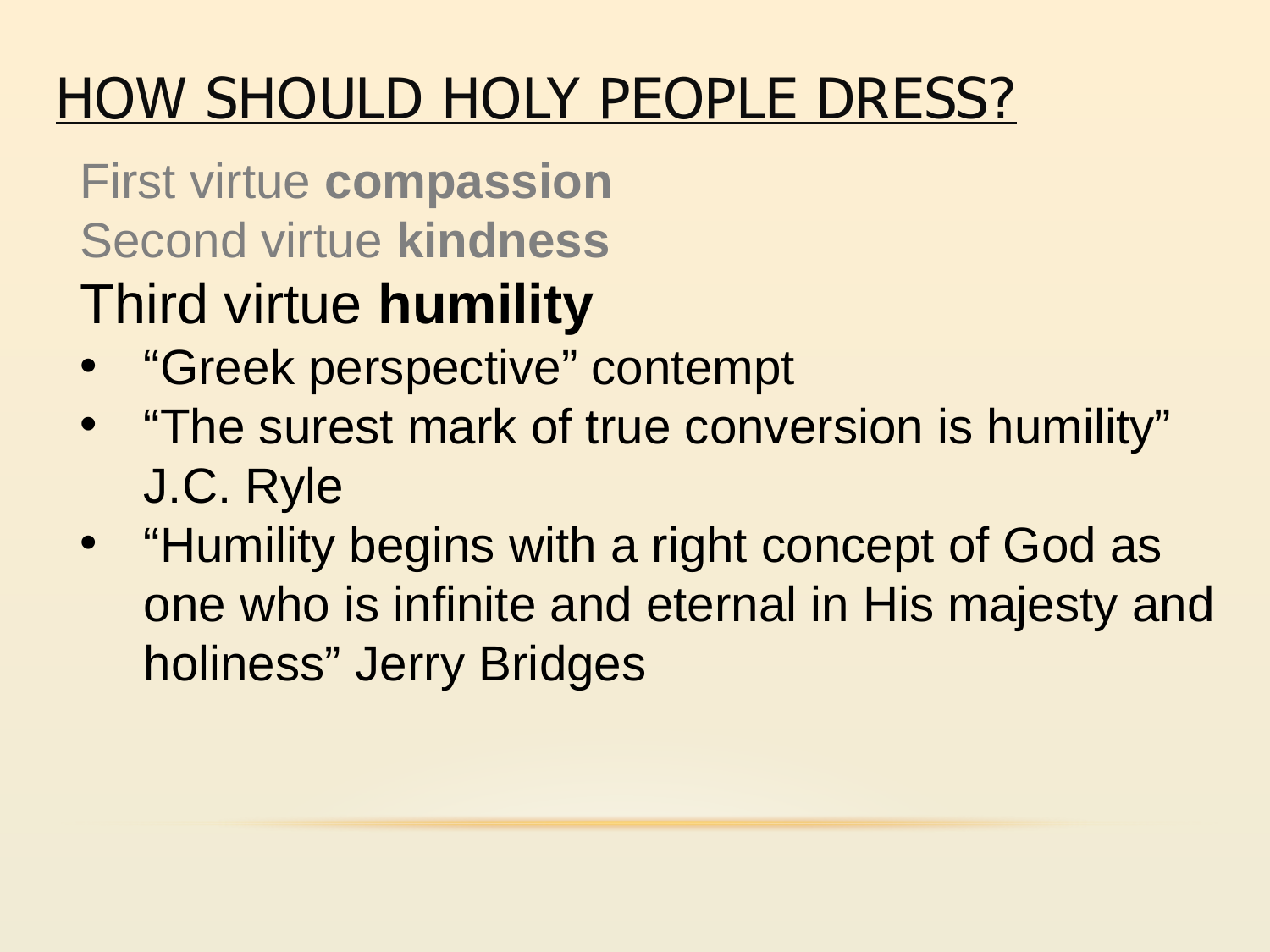

# How should holy people dress?
First virtue compassion
Second virtue kindness
Third virtue humility
“Greek perspective” contempt
“The surest mark of true conversion is humility” J.C. Ryle
“Humility begins with a right concept of God as one who is infinite and eternal in His majesty and holiness” Jerry Bridges